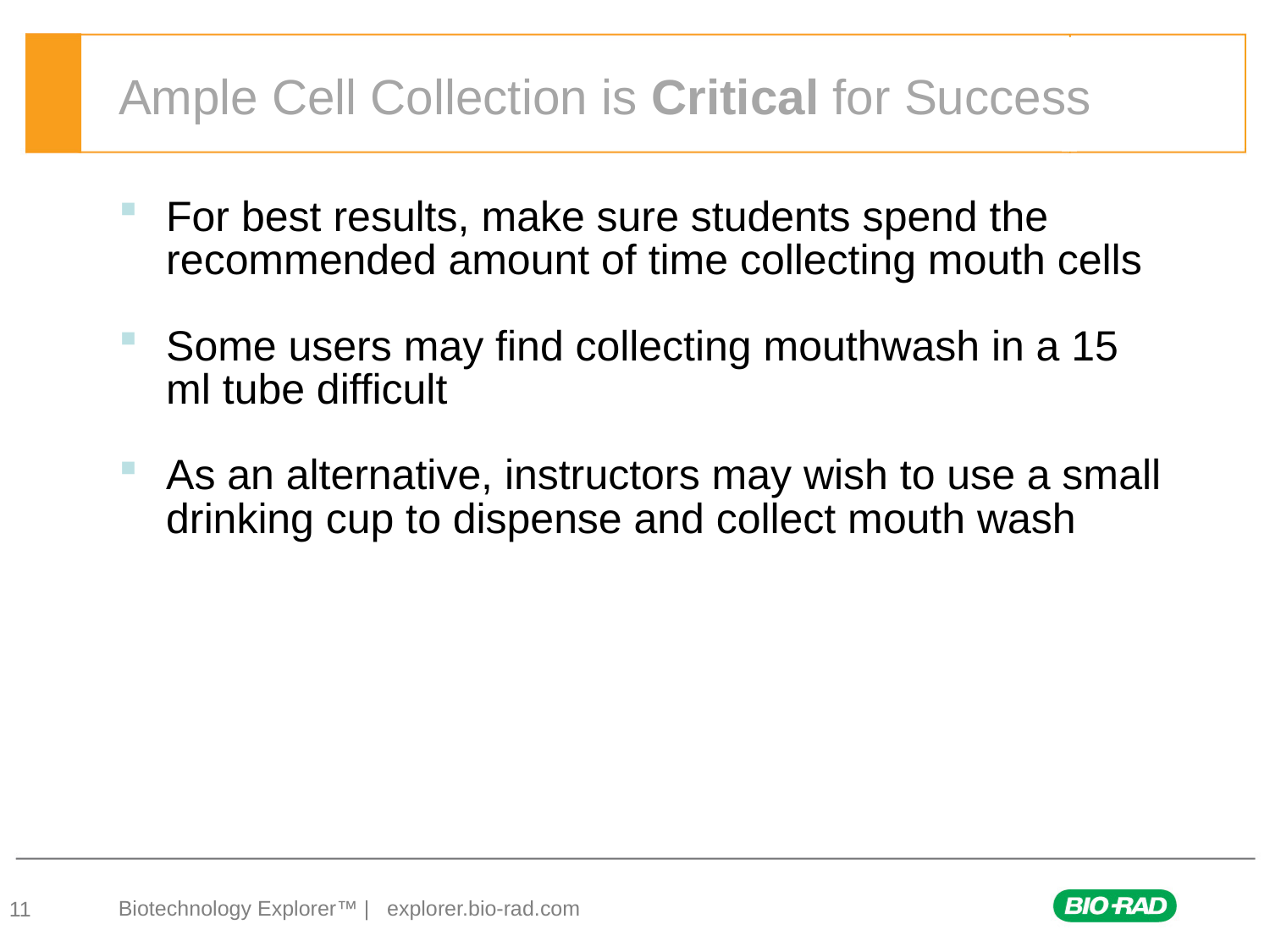

# Ample Cell Collection is Critical for Success
For best results, make sure students spend the recommended amount of time collecting mouth cells

Some users may find collecting mouthwash in a 15 ml tube difficult

As an alternative, instructors may wish to use a small drinking cup to dispense and collect mouth wash